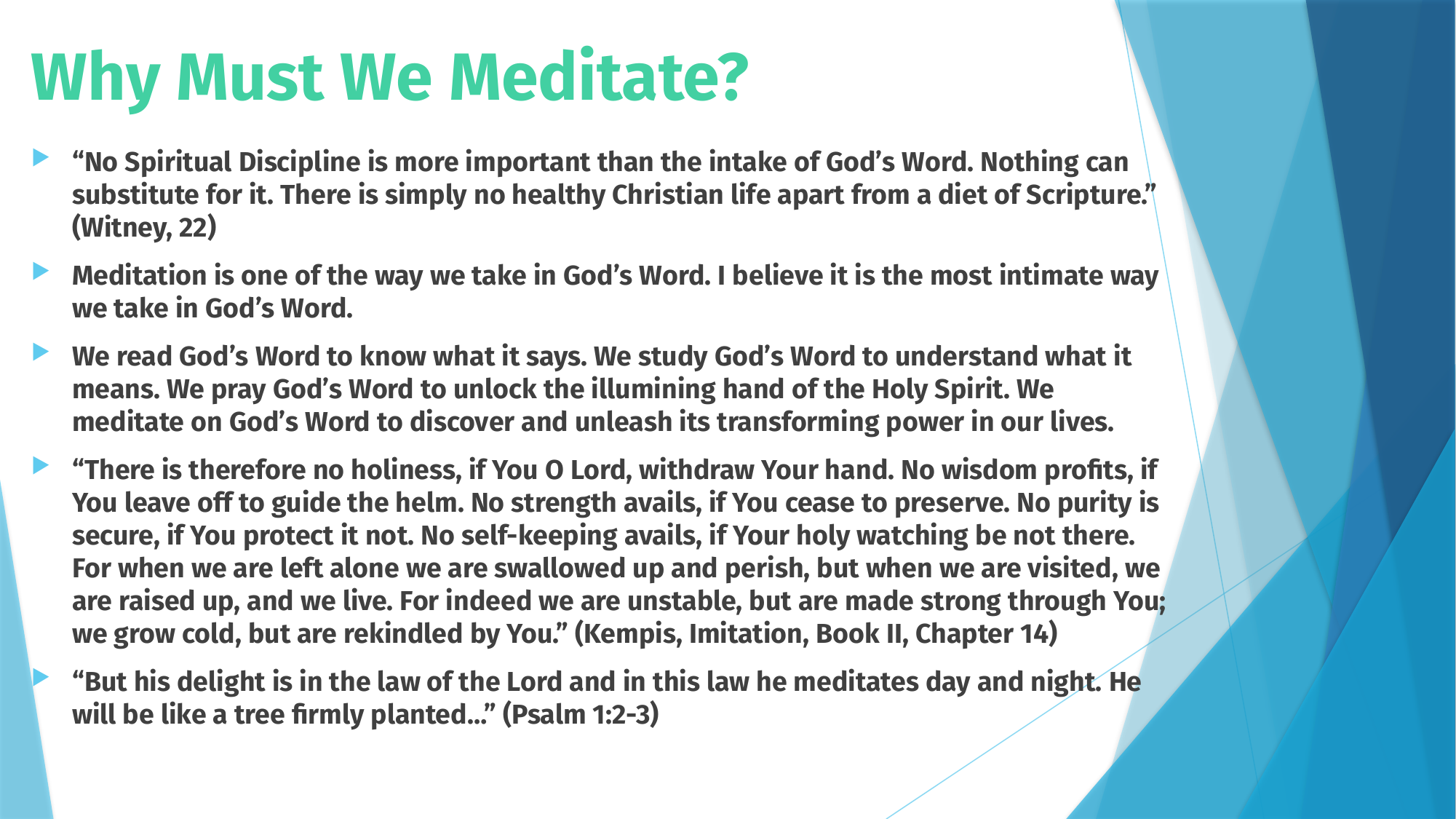

# Why Must We Meditate?
“No Spiritual Discipline is more important than the intake of God’s Word. Nothing can substitute for it. There is simply no healthy Christian life apart from a diet of Scripture.” (Witney, 22)
Meditation is one of the way we take in God’s Word. I believe it is the most intimate way we take in God’s Word.
We read God’s Word to know what it says. We study God’s Word to understand what it means. We pray God’s Word to unlock the illumining hand of the Holy Spirit. We meditate on God’s Word to discover and unleash its transforming power in our lives.
“There is therefore no holiness, if You O Lord, withdraw Your hand. No wisdom profits, if You leave off to guide the helm. No strength avails, if You cease to preserve. No purity is secure, if You protect it not. No self-keeping avails, if Your holy watching be not there. For when we are left alone we are swallowed up and perish, but when we are visited, we are raised up, and we live. For indeed we are unstable, but are made strong through You; we grow cold, but are rekindled by You.” (Kempis, Imitation, Book II, Chapter 14)
“But his delight is in the law of the Lord and in this law he meditates day and night. He will be like a tree firmly planted…” (Psalm 1:2-3)